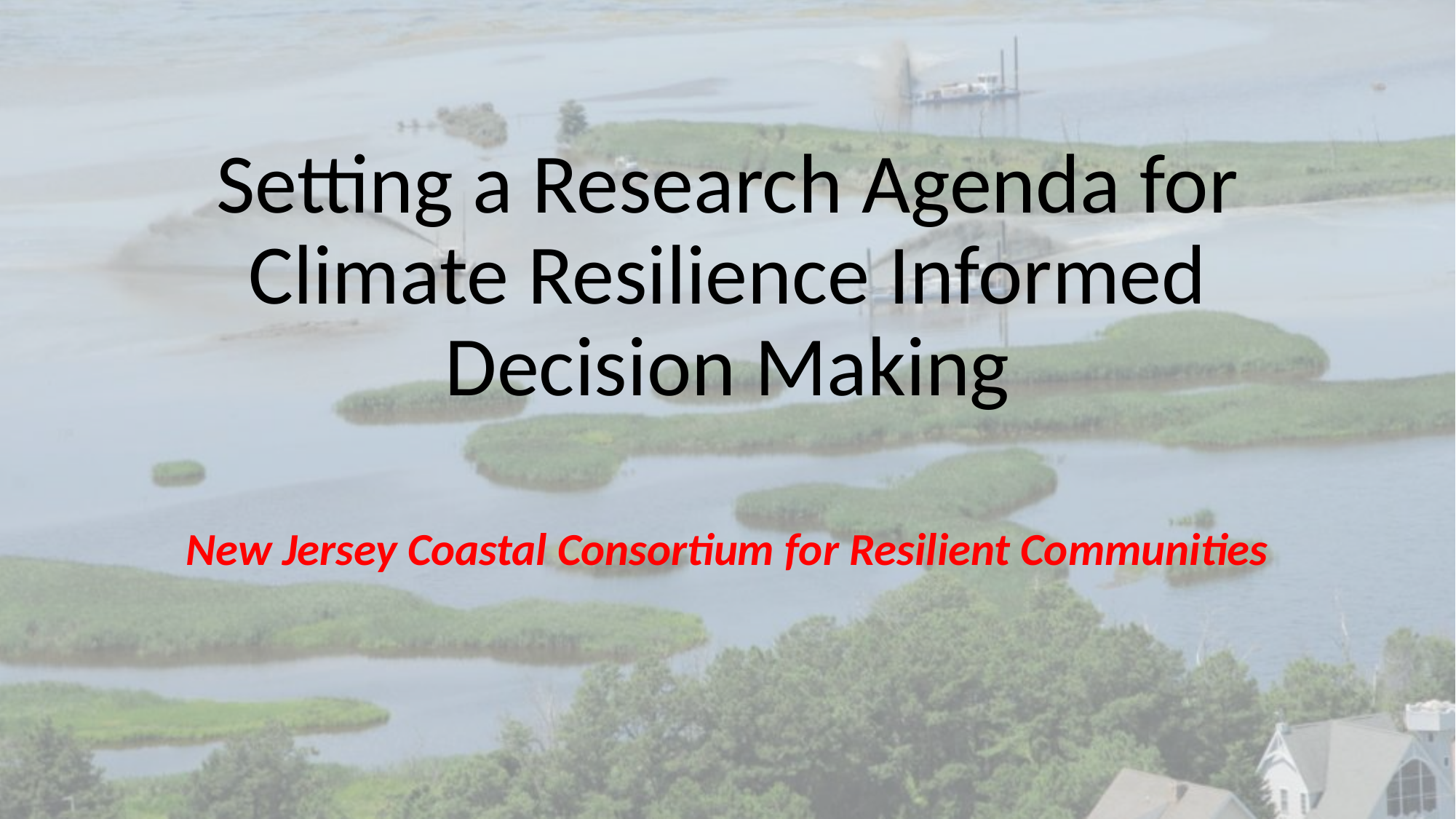

# Setting a Research Agenda for Climate Resilience Informed Decision Making
New Jersey Coastal Consortium for Resilient Communities